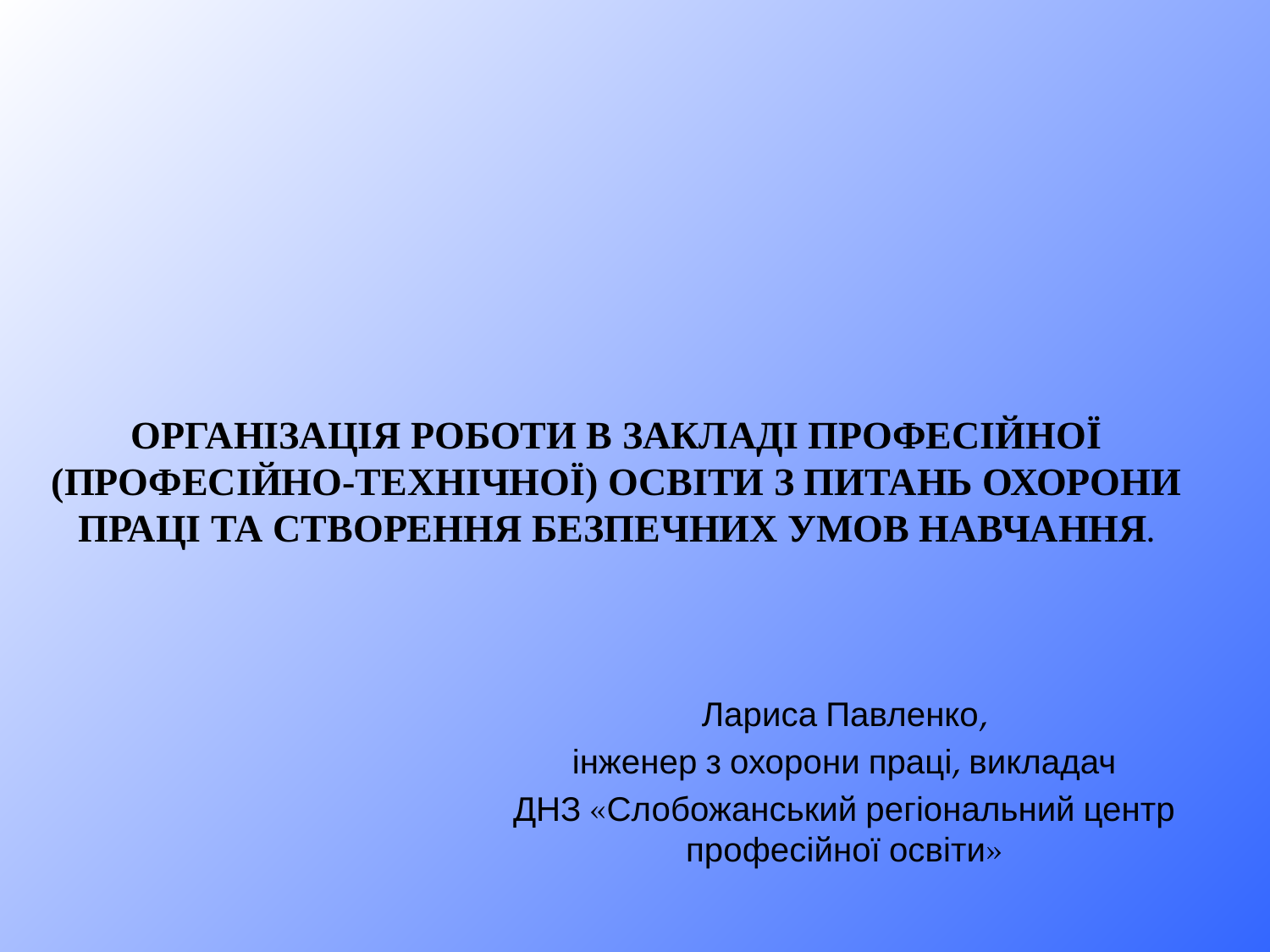

# Організація роботи в закладі професійної (професійно-технічної) освіти з питань охорони праці та створення безпечних умов навчання.
Лариса Павленко,
інженер з охорони праці, викладач
ДНЗ «Слобожанський регіональний центр професійної освіти»